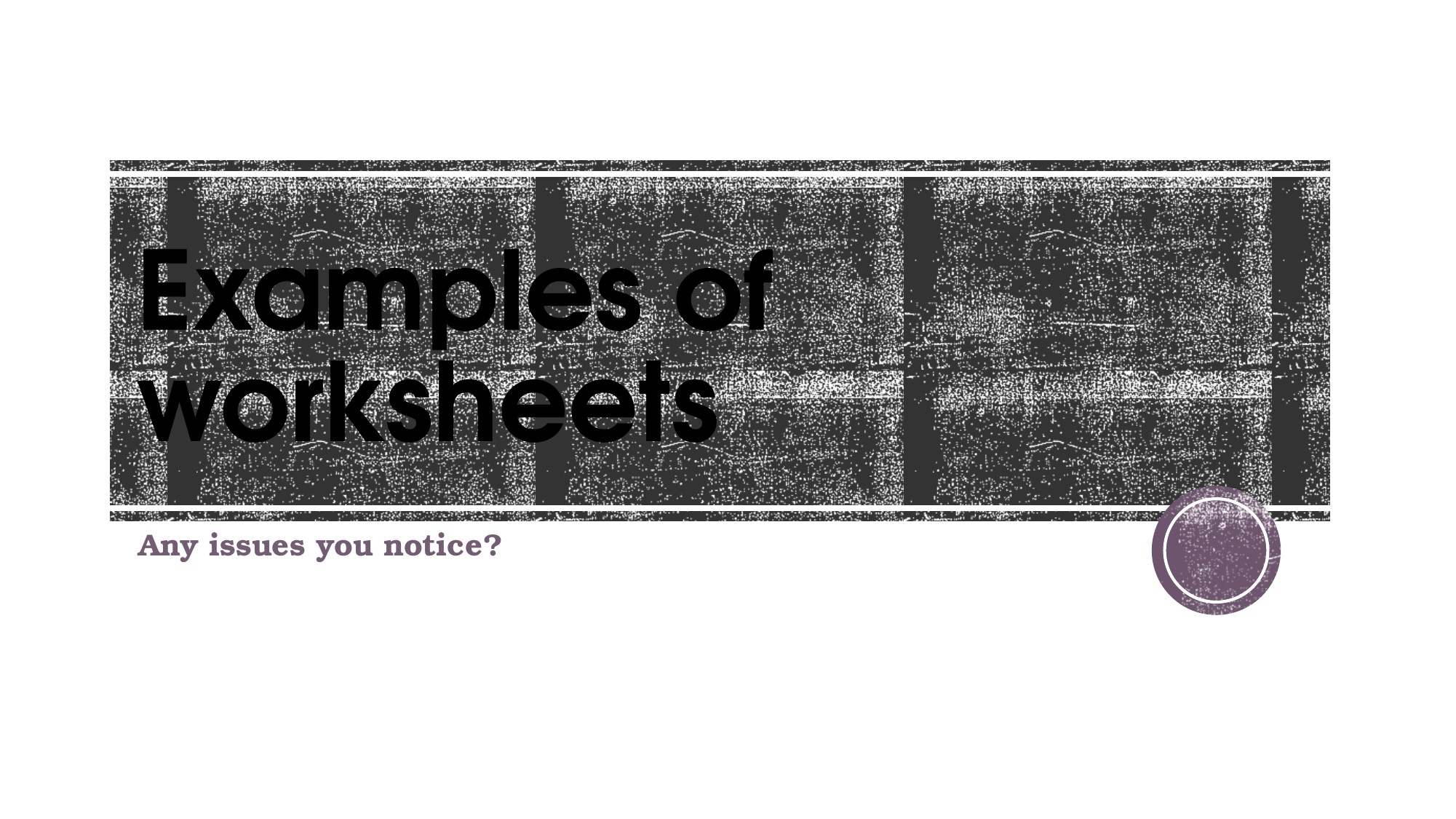

# Examples of worksheets
Any issues you notice?